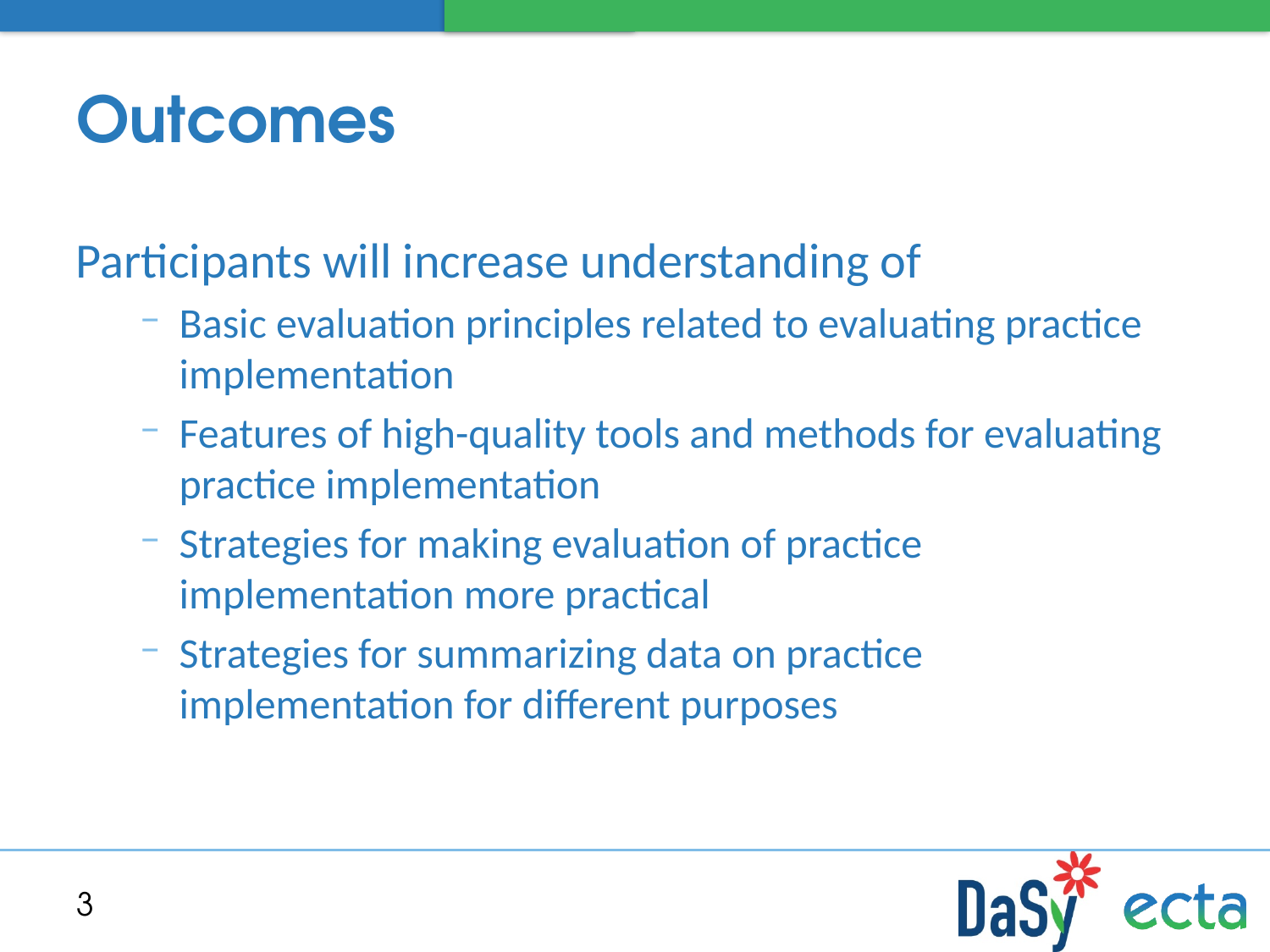

# Outcomes
Participants will increase understanding of
Basic evaluation principles related to evaluating practice implementation
Features of high-quality tools and methods for evaluating practice implementation
Strategies for making evaluation of practice implementation more practical
Strategies for summarizing data on practice implementation for different purposes
3